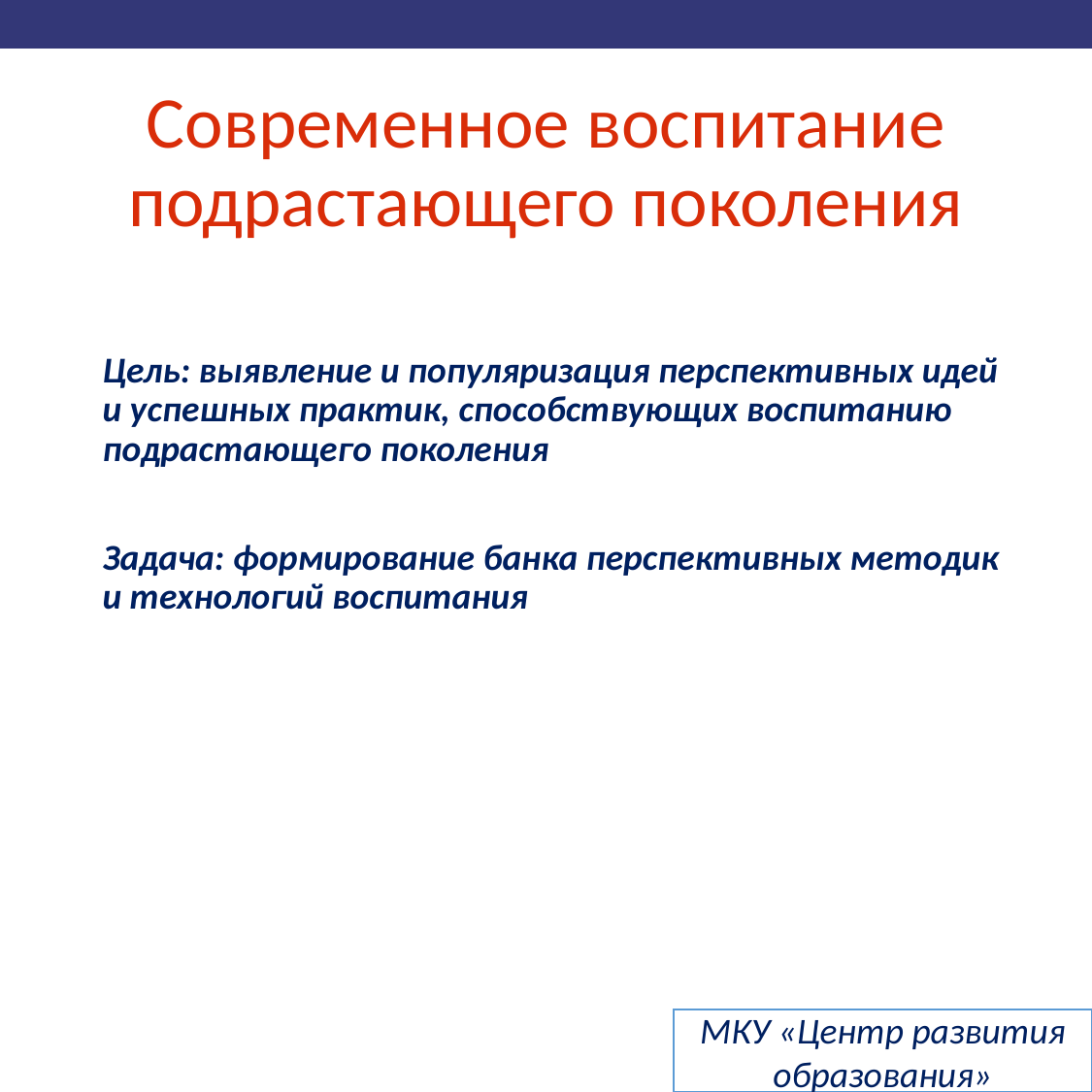

# Современное воспитание подрастающего поколения
Цель: выявление и популяризация перспективных идей и успешных практик, способствующих воспитанию подрастающего поколения

Задача: формирование банка перспективных методик и технологий воспитания

МКУ «Центр развития образования»